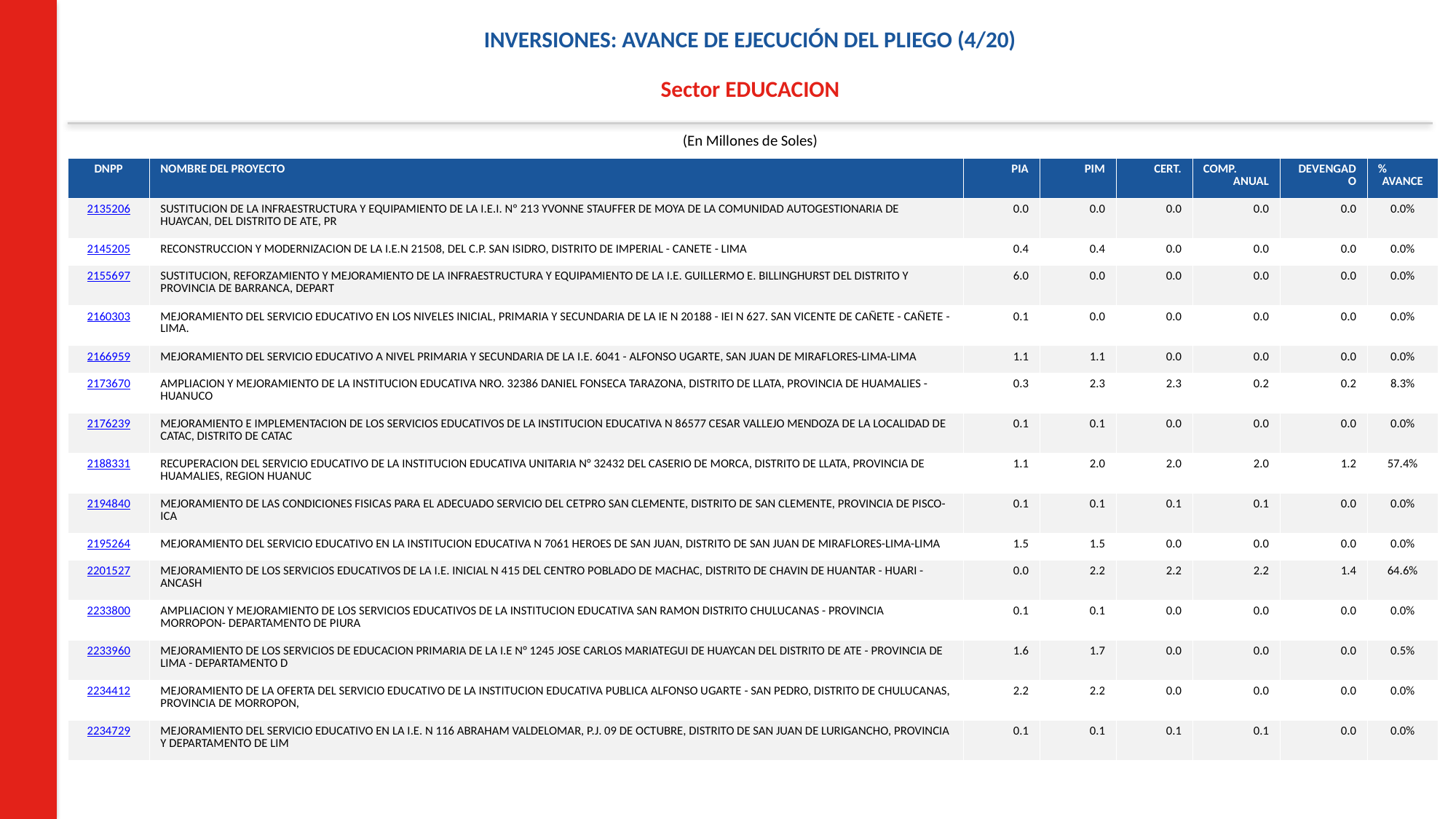

INVERSIONES: AVANCE DE EJECUCIÓN DEL PLIEGO (4/20)
Sector EDUCACION

(En Millones de Soles)
| DNPP | NOMBRE DEL PROYECTO | PIA | PIM | CERT. | COMP. ANUAL | DEVENGADO | % AVANCE |
| --- | --- | --- | --- | --- | --- | --- | --- |
| 2135206 | SUSTITUCION DE LA INFRAESTRUCTURA Y EQUIPAMIENTO DE LA I.E.I. Nº 213 YVONNE STAUFFER DE MOYA DE LA COMUNIDAD AUTOGESTIONARIA DE HUAYCAN, DEL DISTRITO DE ATE, PR | 0.0 | 0.0 | 0.0 | 0.0 | 0.0 | 0.0% |
| 2145205 | RECONSTRUCCION Y MODERNIZACION DE LA I.E.N 21508, DEL C.P. SAN ISIDRO, DISTRITO DE IMPERIAL - CANETE - LIMA | 0.4 | 0.4 | 0.0 | 0.0 | 0.0 | 0.0% |
| 2155697 | SUSTITUCION, REFORZAMIENTO Y MEJORAMIENTO DE LA INFRAESTRUCTURA Y EQUIPAMIENTO DE LA I.E. GUILLERMO E. BILLINGHURST DEL DISTRITO Y PROVINCIA DE BARRANCA, DEPART | 6.0 | 0.0 | 0.0 | 0.0 | 0.0 | 0.0% |
| 2160303 | MEJORAMIENTO DEL SERVICIO EDUCATIVO EN LOS NIVELES INICIAL, PRIMARIA Y SECUNDARIA DE LA IE N 20188 - IEI N 627. SAN VICENTE DE CAÑETE - CAÑETE - LIMA. | 0.1 | 0.0 | 0.0 | 0.0 | 0.0 | 0.0% |
| 2166959 | MEJORAMIENTO DEL SERVICIO EDUCATIVO A NIVEL PRIMARIA Y SECUNDARIA DE LA I.E. 6041 - ALFONSO UGARTE, SAN JUAN DE MIRAFLORES-LIMA-LIMA | 1.1 | 1.1 | 0.0 | 0.0 | 0.0 | 0.0% |
| 2173670 | AMPLIACION Y MEJORAMIENTO DE LA INSTITUCION EDUCATIVA NRO. 32386 DANIEL FONSECA TARAZONA, DISTRITO DE LLATA, PROVINCIA DE HUAMALIES - HUANUCO | 0.3 | 2.3 | 2.3 | 0.2 | 0.2 | 8.3% |
| 2176239 | MEJORAMIENTO E IMPLEMENTACION DE LOS SERVICIOS EDUCATIVOS DE LA INSTITUCION EDUCATIVA N 86577 CESAR VALLEJO MENDOZA DE LA LOCALIDAD DE CATAC, DISTRITO DE CATAC | 0.1 | 0.1 | 0.0 | 0.0 | 0.0 | 0.0% |
| 2188331 | RECUPERACION DEL SERVICIO EDUCATIVO DE LA INSTITUCION EDUCATIVA UNITARIA N° 32432 DEL CASERIO DE MORCA, DISTRITO DE LLATA, PROVINCIA DE HUAMALIES, REGION HUANUC | 1.1 | 2.0 | 2.0 | 2.0 | 1.2 | 57.4% |
| 2194840 | MEJORAMIENTO DE LAS CONDICIONES FISICAS PARA EL ADECUADO SERVICIO DEL CETPRO SAN CLEMENTE, DISTRITO DE SAN CLEMENTE, PROVINCIA DE PISCO- ICA | 0.1 | 0.1 | 0.1 | 0.1 | 0.0 | 0.0% |
| 2195264 | MEJORAMIENTO DEL SERVICIO EDUCATIVO EN LA INSTITUCION EDUCATIVA N 7061 HEROES DE SAN JUAN, DISTRITO DE SAN JUAN DE MIRAFLORES-LIMA-LIMA | 1.5 | 1.5 | 0.0 | 0.0 | 0.0 | 0.0% |
| 2201527 | MEJORAMIENTO DE LOS SERVICIOS EDUCATIVOS DE LA I.E. INICIAL N 415 DEL CENTRO POBLADO DE MACHAC, DISTRITO DE CHAVIN DE HUANTAR - HUARI - ANCASH | 0.0 | 2.2 | 2.2 | 2.2 | 1.4 | 64.6% |
| 2233800 | AMPLIACION Y MEJORAMIENTO DE LOS SERVICIOS EDUCATIVOS DE LA INSTITUCION EDUCATIVA SAN RAMON DISTRITO CHULUCANAS - PROVINCIA MORROPON- DEPARTAMENTO DE PIURA | 0.1 | 0.1 | 0.0 | 0.0 | 0.0 | 0.0% |
| 2233960 | MEJORAMIENTO DE LOS SERVICIOS DE EDUCACION PRIMARIA DE LA I.E N° 1245 JOSE CARLOS MARIATEGUI DE HUAYCAN DEL DISTRITO DE ATE - PROVINCIA DE LIMA - DEPARTAMENTO D | 1.6 | 1.7 | 0.0 | 0.0 | 0.0 | 0.5% |
| 2234412 | MEJORAMIENTO DE LA OFERTA DEL SERVICIO EDUCATIVO DE LA INSTITUCION EDUCATIVA PUBLICA ALFONSO UGARTE - SAN PEDRO, DISTRITO DE CHULUCANAS, PROVINCIA DE MORROPON, | 2.2 | 2.2 | 0.0 | 0.0 | 0.0 | 0.0% |
| 2234729 | MEJORAMIENTO DEL SERVICIO EDUCATIVO EN LA I.E. N 116 ABRAHAM VALDELOMAR, P.J. 09 DE OCTUBRE, DISTRITO DE SAN JUAN DE LURIGANCHO, PROVINCIA Y DEPARTAMENTO DE LIM | 0.1 | 0.1 | 0.1 | 0.1 | 0.0 | 0.0% |